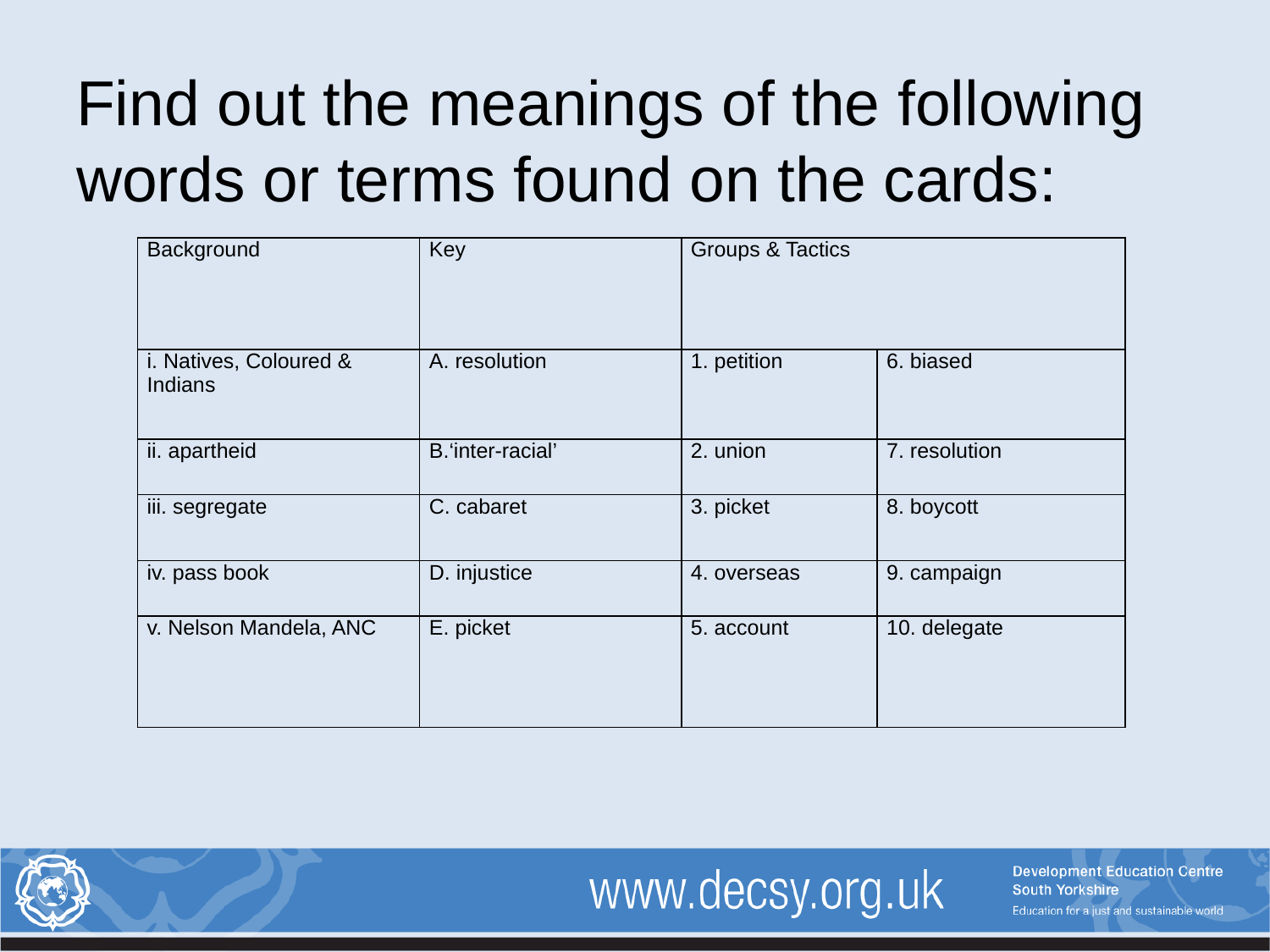

# Find out the meanings of the following words or terms found on the cards:
| Background | Key | Groups & Tactics |  |
| --- | --- | --- | --- |
| i. Natives, Coloured & Indians | A. resolution | 1. petition | 6. biased |
| ii. apartheid | B.‘inter-racial’ | 2. union | 7. resolution |
| iii. segregate | C. cabaret | 3. picket | 8. boycott |
| iv. pass book | D. injustice | 4. overseas | 9. campaign |
| v. Nelson Mandela, ANC | E. picket | 5. account | 10. delegate |